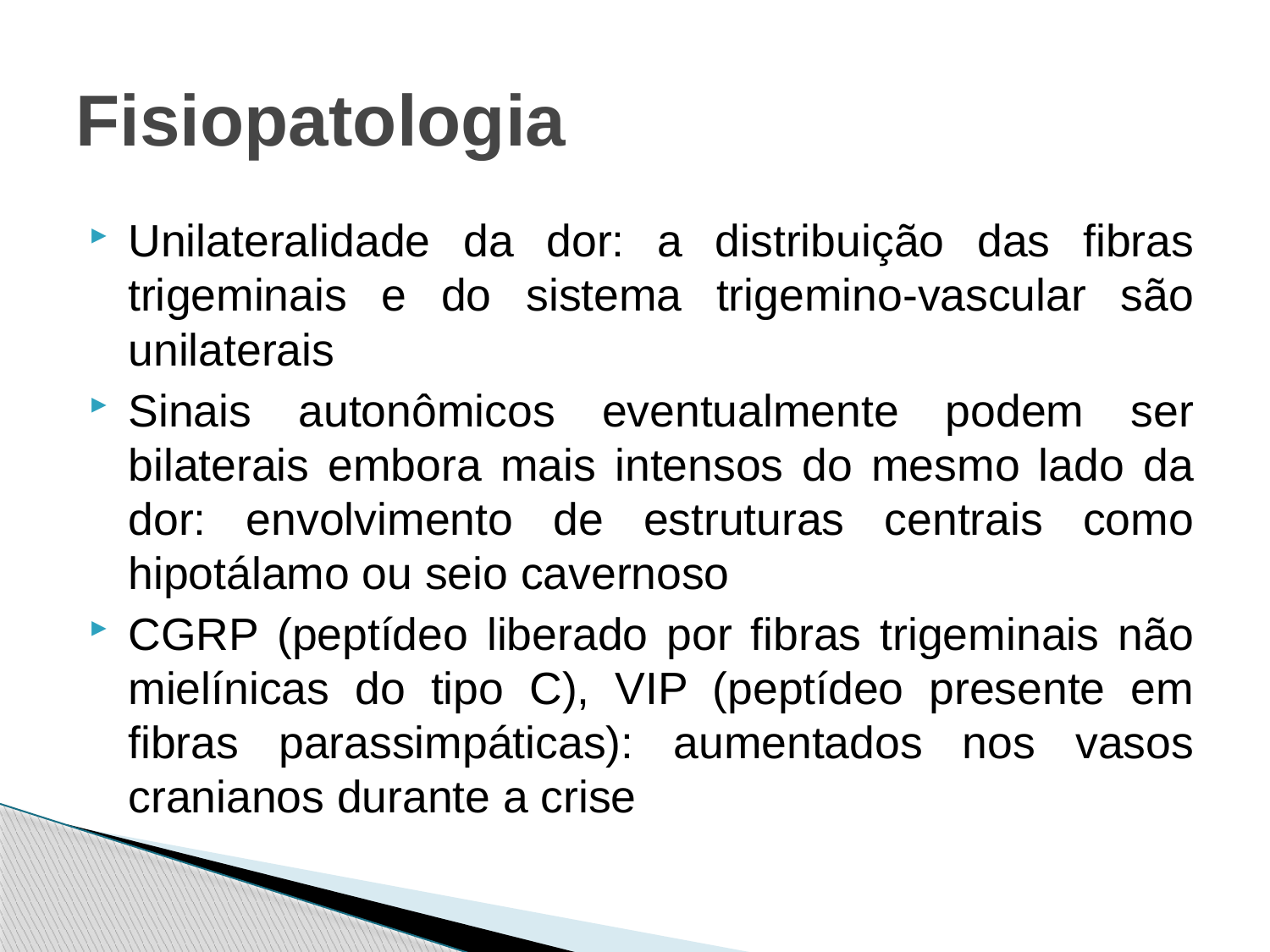

# Fisiopatologia
Unilateralidade da dor: a distribuição das fibras trigeminais e do sistema trigemino-vascular são unilaterais
Sinais autonômicos eventualmente podem ser bilaterais embora mais intensos do mesmo lado da dor: envolvimento de estruturas centrais como hipotálamo ou seio cavernoso
CGRP (peptídeo liberado por fibras trigeminais não mielínicas do tipo C), VIP (peptídeo presente em fibras parassimpáticas): aumentados nos vasos cranianos durante a crise